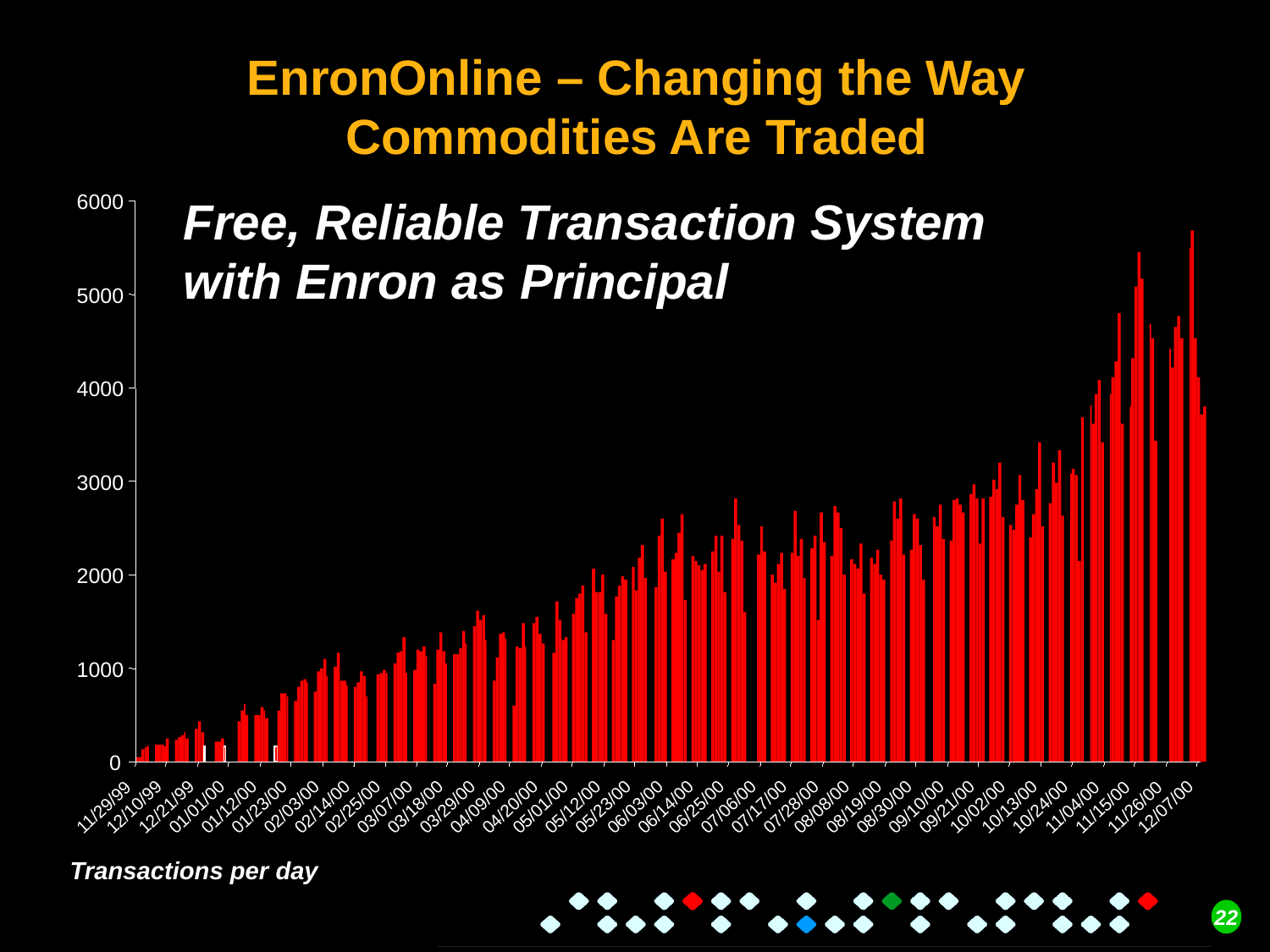

EnronOnline – Changing the Way
Commodities Are Traded
Free, Reliable Transaction System with Enron as Principal
6000

5000

4000

3000

2000

1000

0

01/12/00
03/29/00
05/01/00
06/03/00
07/17/00
09/21/00
10/02/00
12/07/00
11/29/99
12/10/99
12/21/99
01/01/00
01/23/00
02/03/00
02/14/00
02/25/00
03/07/00
03/18/00
04/09/00
04/20/00
05/12/00
05/23/00
06/14/00
06/25/00
07/06/00
07/28/00
08/08/00
08/19/00
08/30/00
09/10/00
10/13/00
10/24/00
11/04/00
11/15/00
11/26/00
Transactions per day